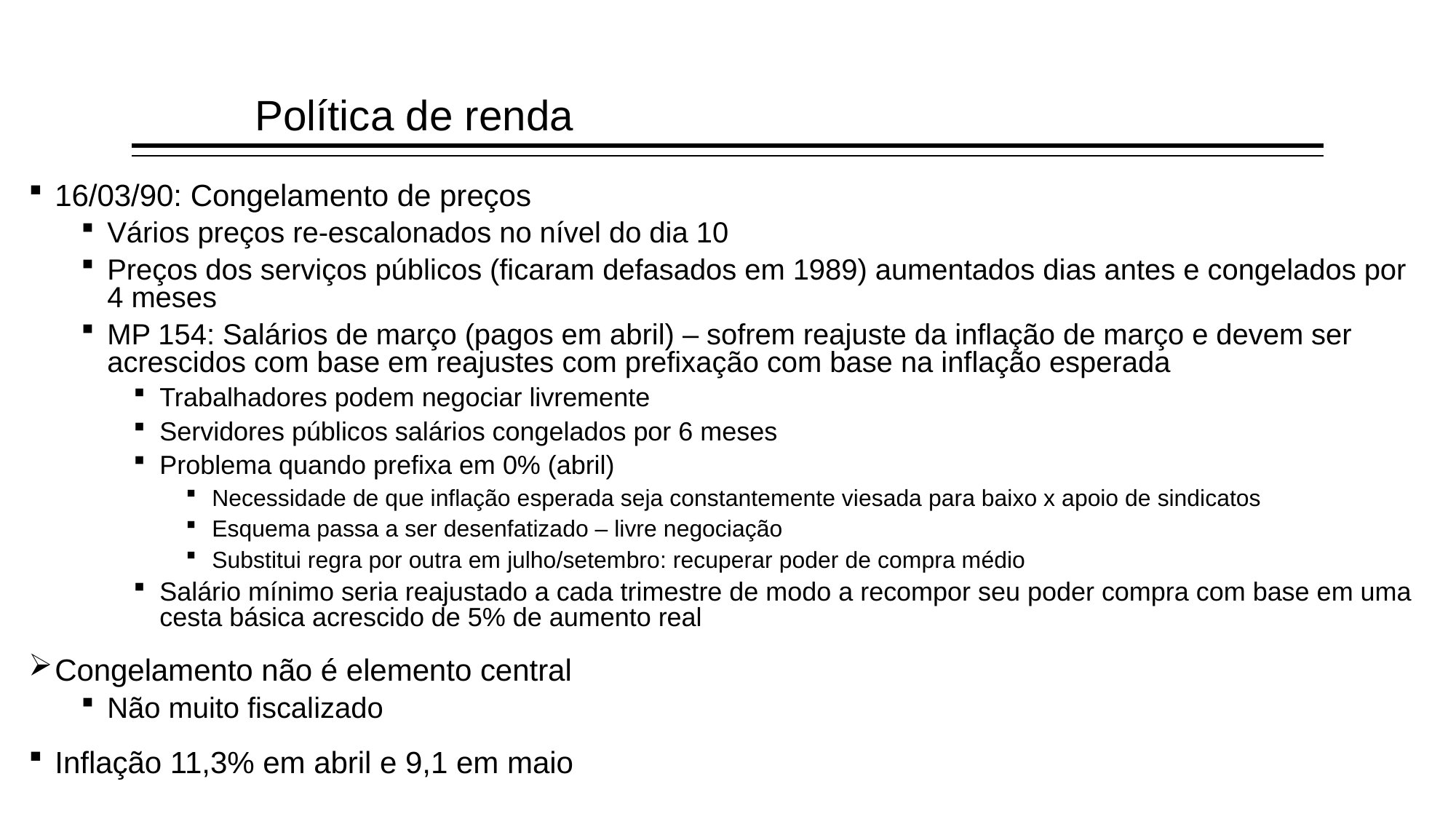

# Política de renda
16/03/90: Congelamento de preços
Vários preços re-escalonados no nível do dia 10
Preços dos serviços públicos (ficaram defasados em 1989) aumentados dias antes e congelados por 4 meses
MP 154: Salários de março (pagos em abril) – sofrem reajuste da inflação de março e devem ser acrescidos com base em reajustes com prefixação com base na inflação esperada
Trabalhadores podem negociar livremente
Servidores públicos salários congelados por 6 meses
Problema quando prefixa em 0% (abril)
Necessidade de que inflação esperada seja constantemente viesada para baixo x apoio de sindicatos
Esquema passa a ser desenfatizado – livre negociação
Substitui regra por outra em julho/setembro: recuperar poder de compra médio
Salário mínimo seria reajustado a cada trimestre de modo a recompor seu poder compra com base em uma cesta básica acrescido de 5% de aumento real
Congelamento não é elemento central
Não muito fiscalizado
Inflação 11,3% em abril e 9,1 em maio
6